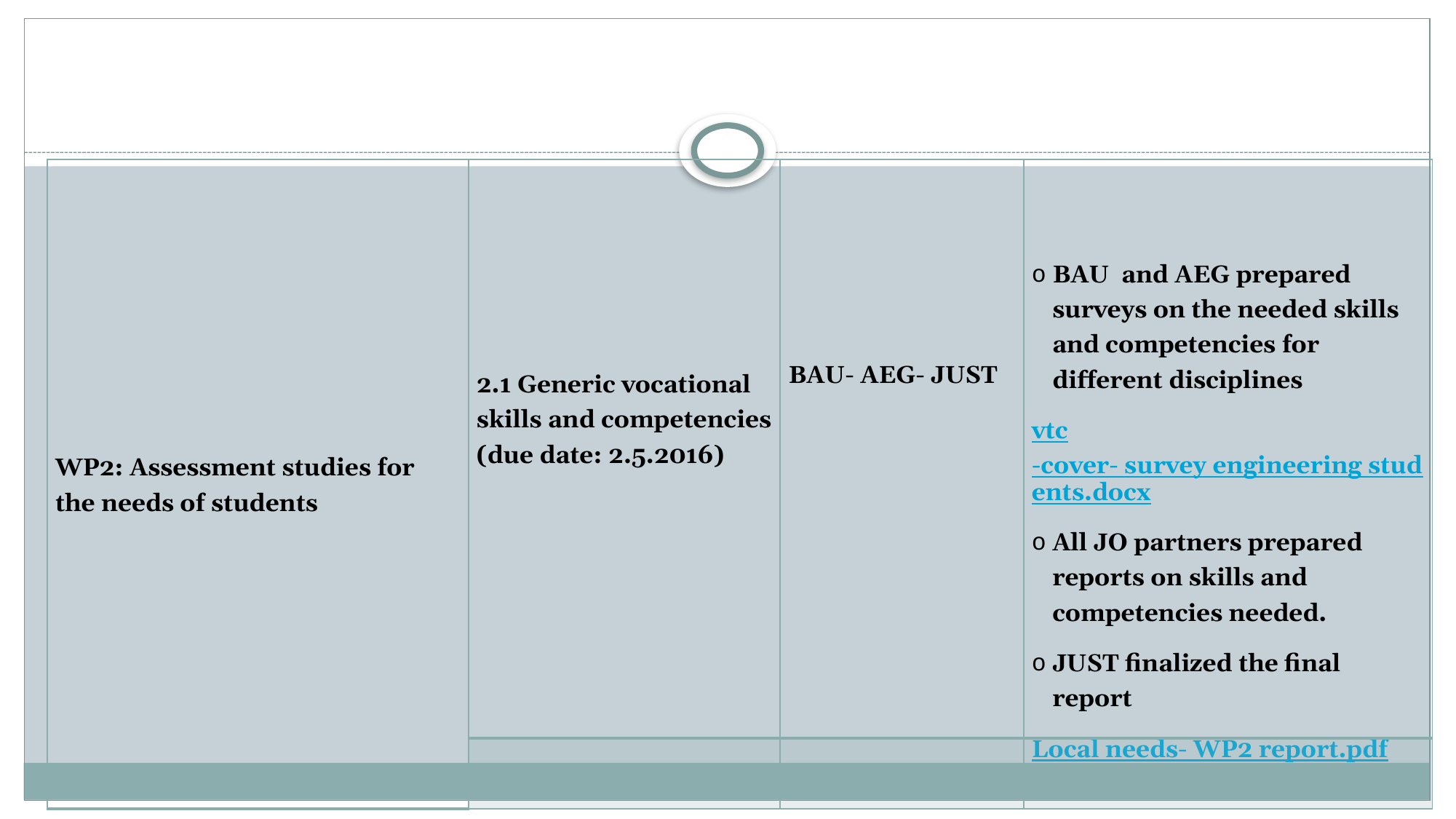

| WP2: Assessment studies for the needs of students | 2.1 Generic vocational skills and competencies (due date: 2.5.2016) | BAU- AEG- JUST | BAU and AEG prepared surveys on the needed skills and competencies for different disciplines vtc-cover- survey engineering students.docx All JO partners prepared reports on skills and competencies needed. JUST finalized the final report Local needs- WP2 report.pdf |
| --- | --- | --- | --- |
|  |  |  |  |